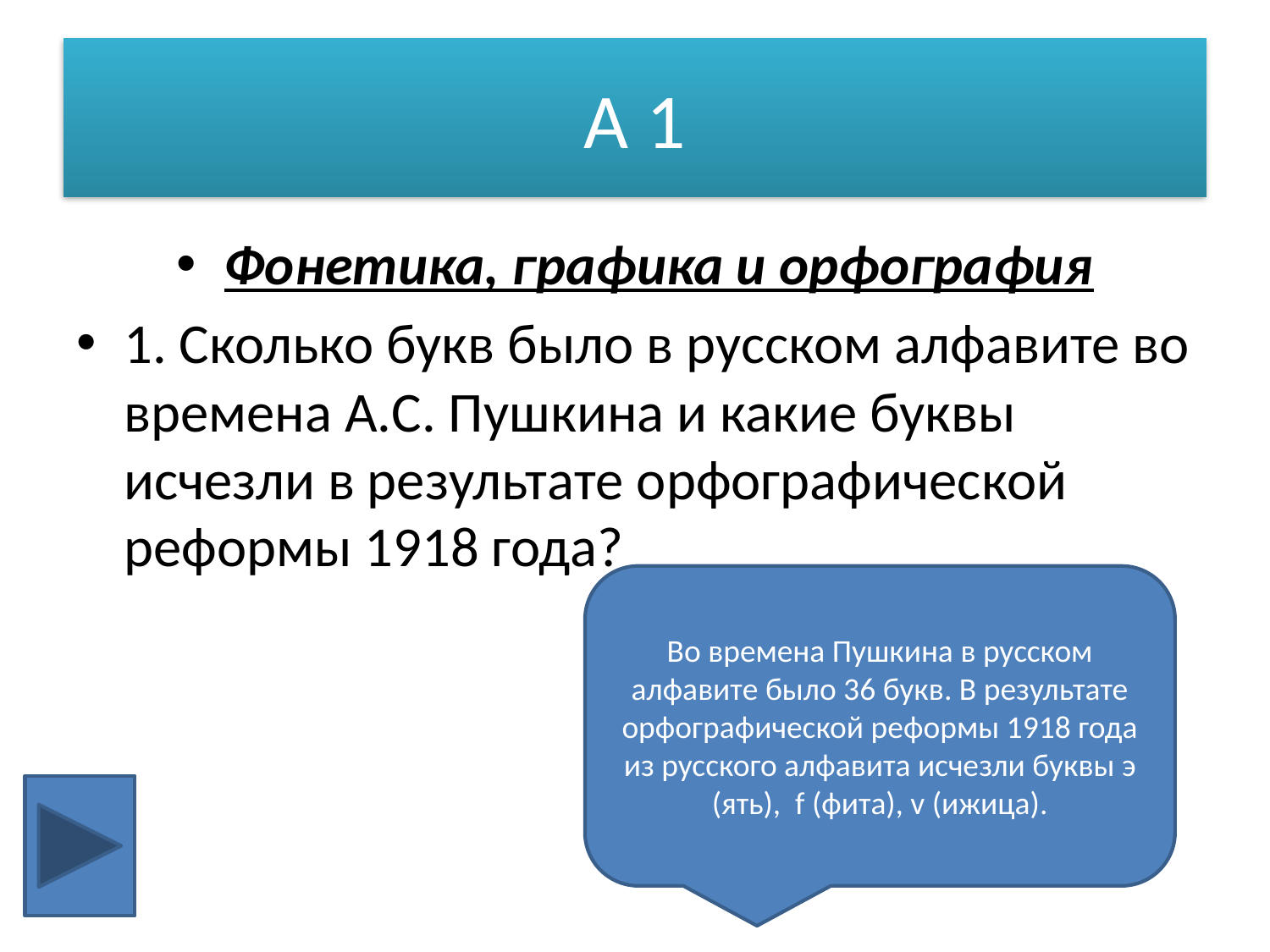

# А 1
Фонетика, графика и орфография
1. Сколько букв было в русском алфавите во времена А.С. Пушкина и какие буквы исчезли в результате орфографической реформы 1918 года?
Во времена Пушкина в русском алфавите было 36 букв. В результате орфографической реформы 1918 года из русского алфавита исчезли буквы э (ять),  f (фита), v (ижица).